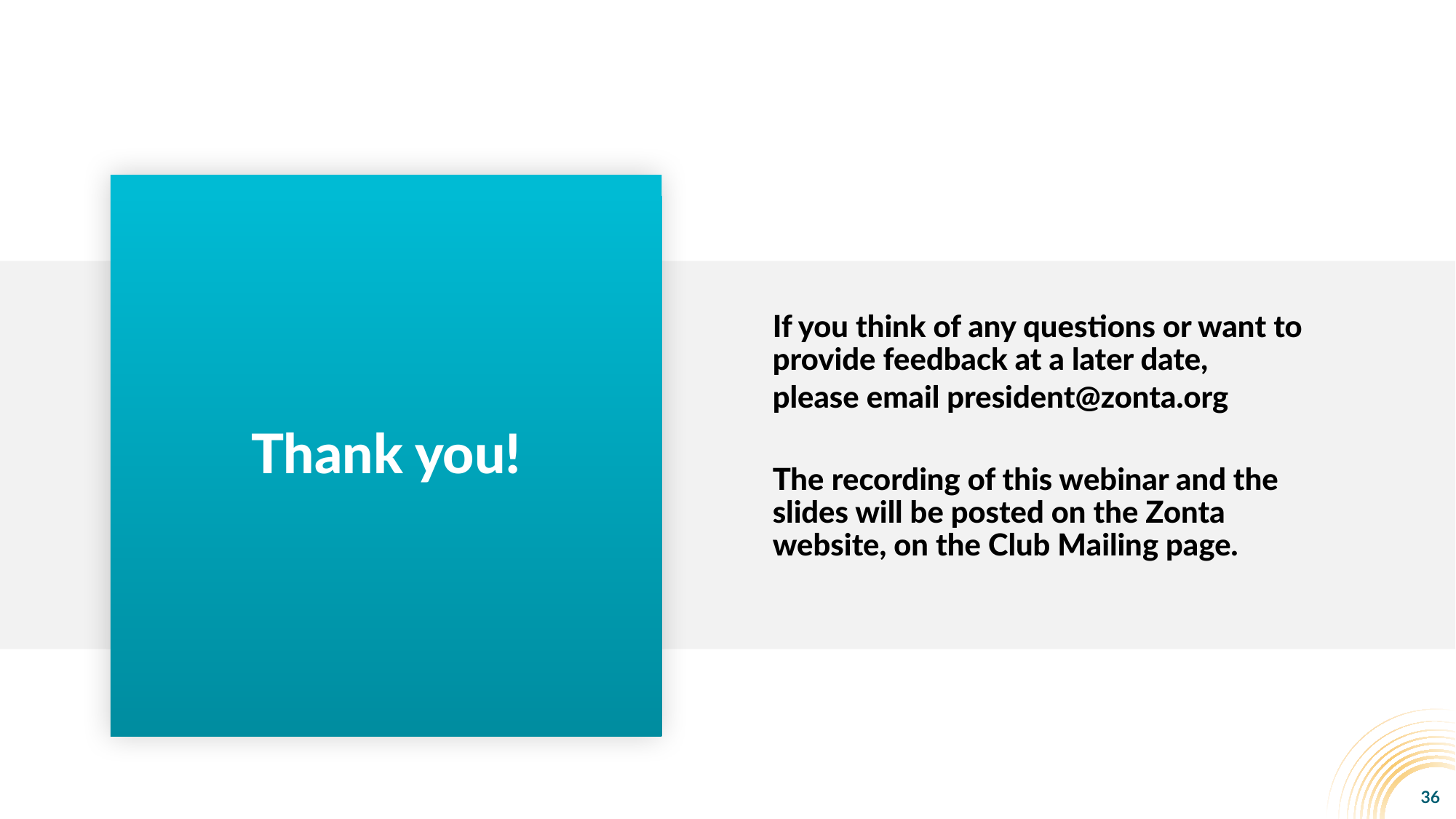

Thank you!
If you think of any questions or want to provide feedback at a later date,
please email president@zonta.org
The recording of this webinar and the slides will be posted on the Zonta website, on the Club Mailing page.
36